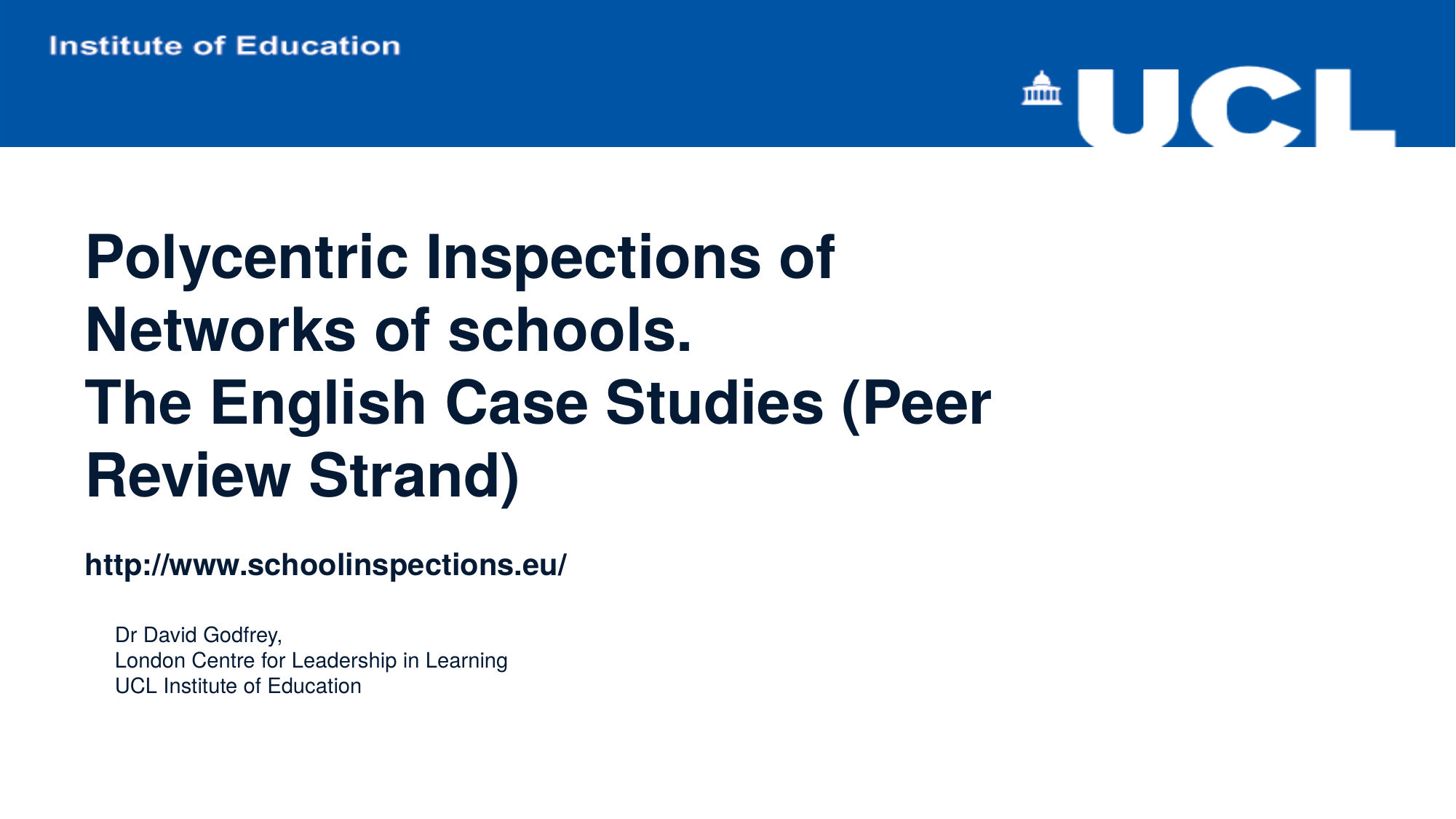

Polycentric Inspections of Networks of schools.
The English Case Studies (Peer Review Strand)

http://www.schoolinspections.eu/

Dr David Godfrey,
London Centre for Leadership in Learning
UCL Institute of Education